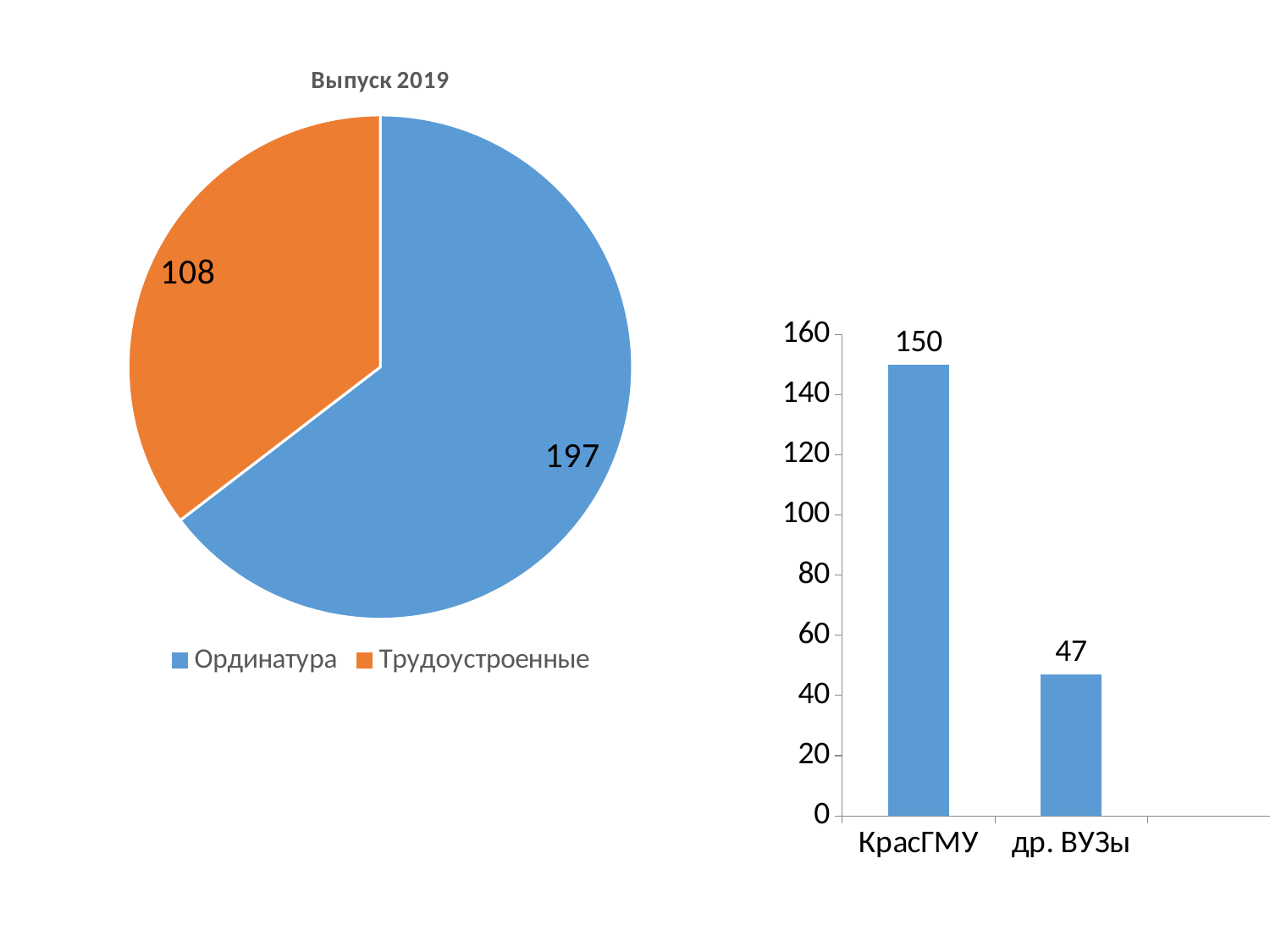

### Chart:

| Category | Выпуск 2019 |
|---|---|
| Ординатура | 197.0 |
| Трудоустроенные | 108.0 |

### Chart

| Category | Столбец1 |
|---|---|
| КрасГМУ | 150.0 |
| др. ВУЗы | 47.0 |